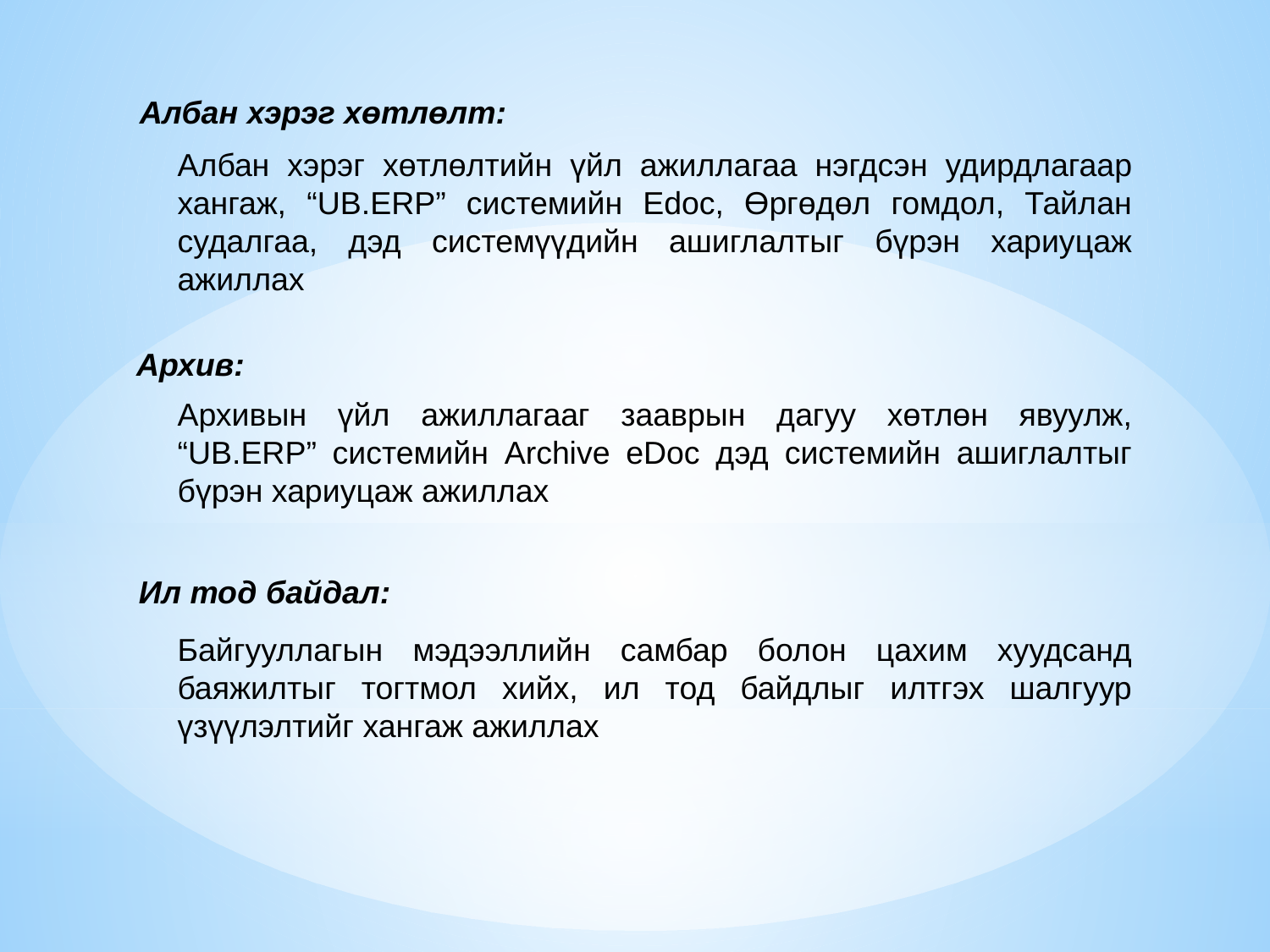

Албан хэрэг хөтлөлт:
Албан хэрэг хөтлөлтийн үйл ажиллагаа нэгдсэн удирдлагаар хангаж, “UB.ERP” системийн Edoc, Өргөдөл гомдол, Тайлан судалгаа, дэд системүүдийн ашиглалтыг бүрэн хариуцаж ажиллах
Архив:
Архивын үйл ажиллагааг зааврын дагуу хөтлөн явуулж, “UB.ERP” системийн Archive eDoc дэд системийн ашиглалтыг бүрэн хариуцаж ажиллах
Ил тод байдал:
Байгууллагын мэдээллийн самбар болон цахим хуудсанд баяжилтыг тогтмол хийх, ил тод байдлыг илтгэх шалгуур үзүүлэлтийг хангаж ажиллах